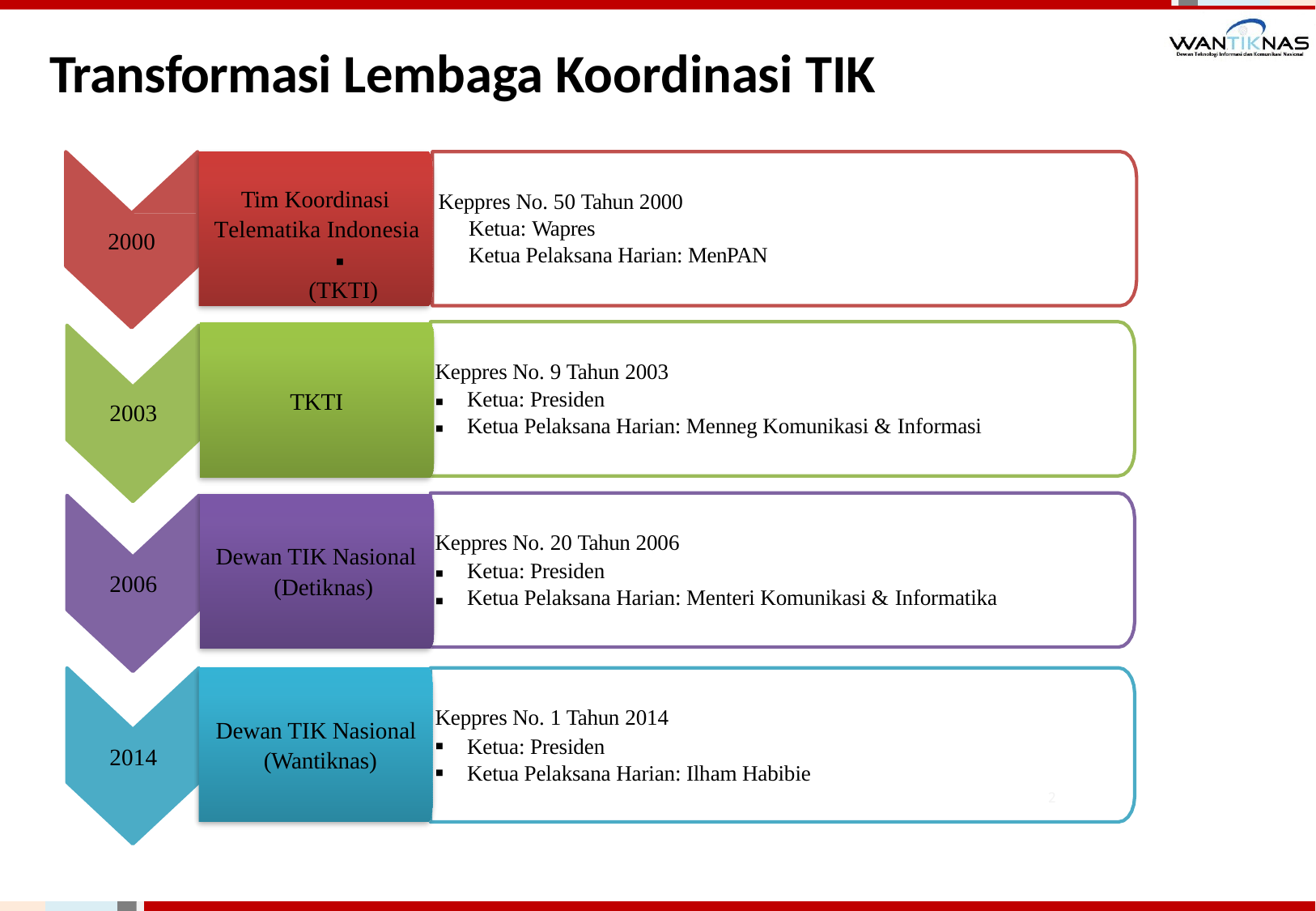

# Transformasi Lembaga Koordinasi TIK

Tim Koordinasi  Telematika Indonesia	▪
(TKTI)	▪
Keppres No. 50 Tahun 2000
Ketua: Wapres
Ketua Pelaksana Harian: MenPAN
2000

Keppres No. 9 Tahun 2003
Ketua: Presiden
Ketua Pelaksana Harian: Menneg Komunikasi & Informasi
TKTI
▪
▪
2003

Keppres No. 20 Tahun 2006
Dewan TIK Nasional  (Detiknas)
Ketua: Presiden
Ketua Pelaksana Harian: Menteri Komunikasi & Informatika
▪
▪
2006

Keppres No. 1 Tahun 2014
Dewan TIK Nasional  (Wantiknas)
Ketua: Presiden
Ketua Pelaksana Harian: Ilham Habibie
2014
2